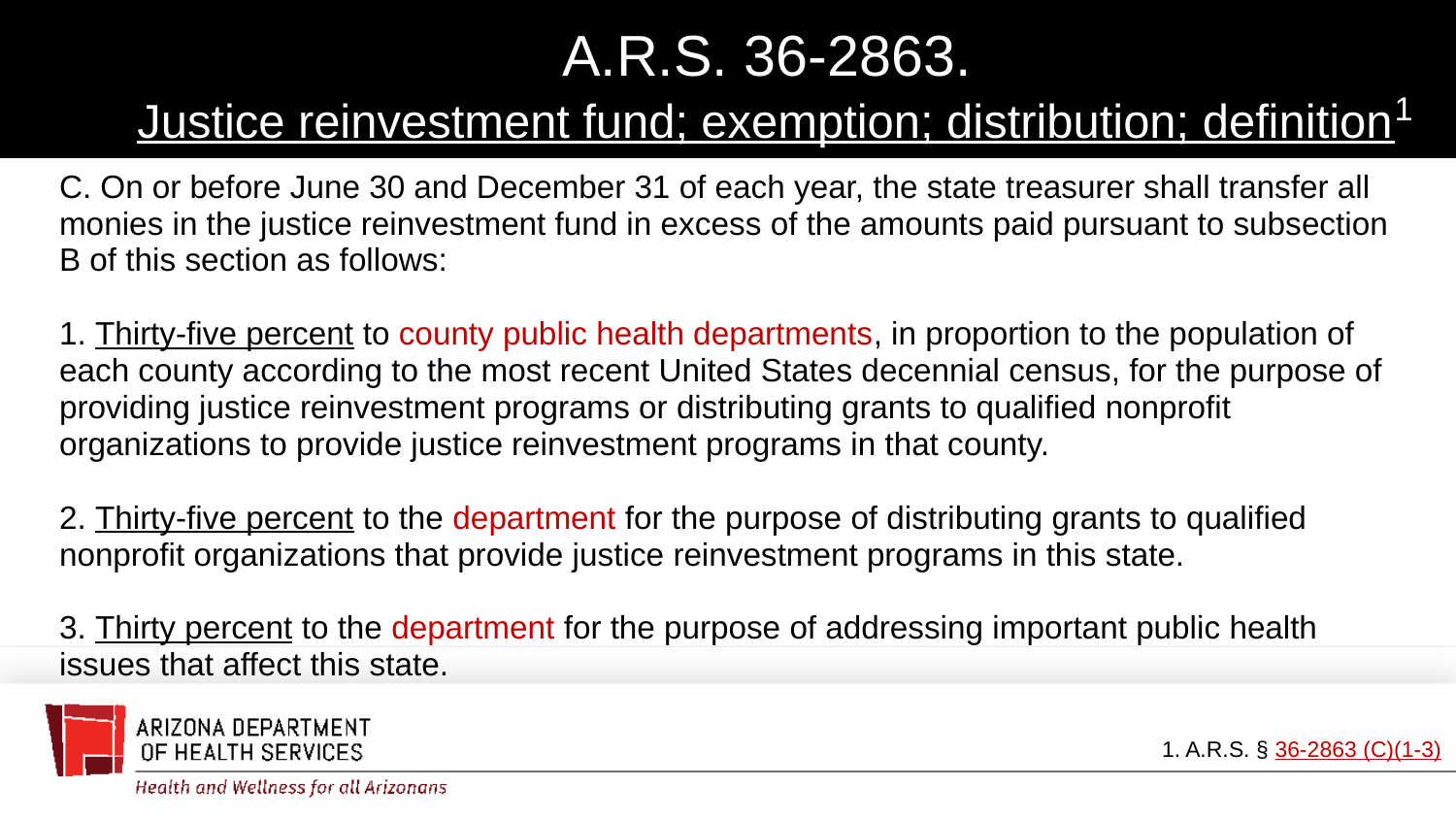

# A.R.S. 36-2863.
Justice reinvestment fund; exemption; distribution; definition1
C. On or before June 30 and December 31 of each year, the state treasurer shall transfer all monies in the justice reinvestment fund in excess of the amounts paid pursuant to subsection B of this section as follows:

1. Thirty-five percent to county public health departments, in proportion to the population of each county according to the most recent United States decennial census, for the purpose of providing justice reinvestment programs or distributing grants to qualified nonprofit organizations to provide justice reinvestment programs in that county.

2. Thirty-five percent to the department for the purpose of distributing grants to qualified nonprofit organizations that provide justice reinvestment programs in this state.

3. Thirty percent to the department for the purpose of addressing important public health issues that affect this state.

1. A.R.S. § 36-2863 (C)(1-3)